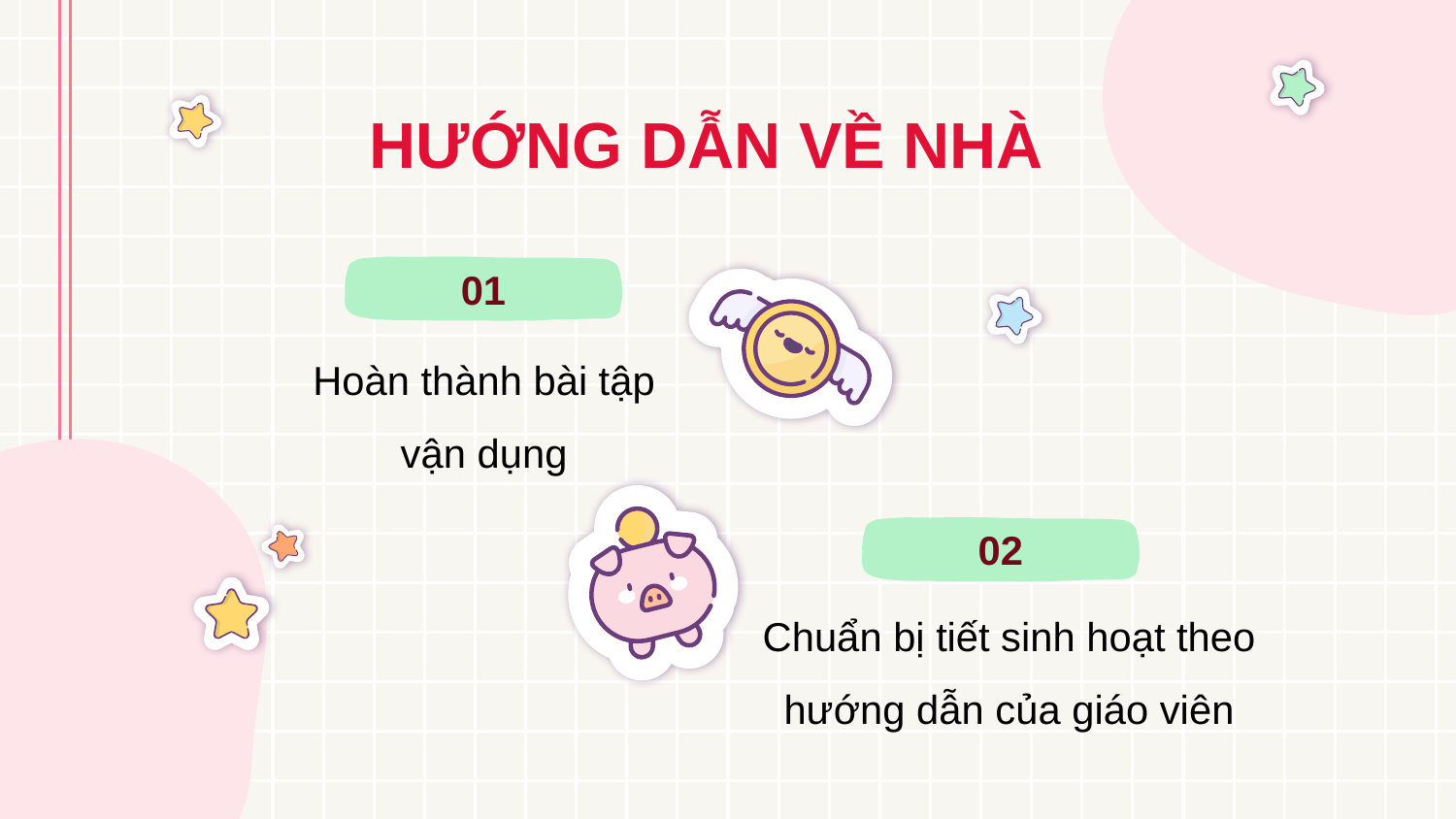

HƯỚNG DẪN VỀ NHÀ

01

Hoàn thành bài tập vận dụng

02

Chuẩn bị tiết sinh hoạt theo hướng dẫn của giáo viên